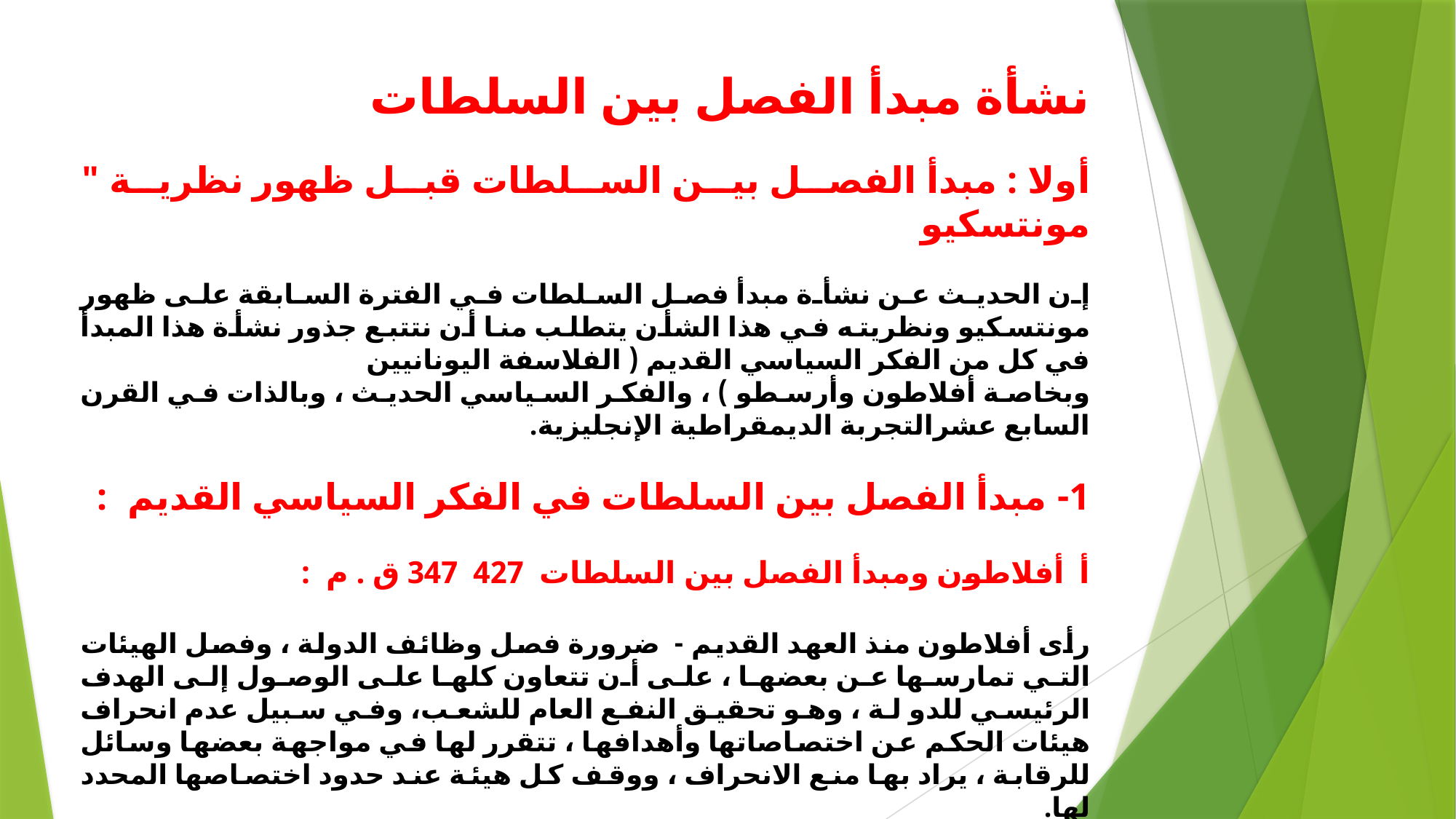

نشأة مبدأ الفصل بين السلطات

أولا : مبدأ الفصل بين السلطات قبل ظهور نظرية " مونتسكيو

إن الحديث عن نشأة مبدأ فصل السلطات في الفترة السابقة على ظهور مونتسكيو ونظريته في هذا الشأن يتطلب منا أن نتتبع جذور نشأة هذا المبدأ في كل من الفكر السياسي القديم ( الفلاسفة اليونانيين
وبخاصة أفلاطون وأرسطو ) ، والفكر السياسي الحديث ، وبالذات في القرن السابع عشرالتجربة الديمقراطية الإنجليزية.

1- مبدأ الفصل بين السلطات في الفكر السياسي القديم  :

أ  أفلاطون ومبدأ الفصل بين السلطات  427  347 ق . م  :

رأى أفلاطون منذ العهد القديم -  ضرورة فصل وظائف الدولة ، وفصل الهيئات التي تمارسها عن بعضها ، على أن تتعاون كلها على الوصول إلى الهدف الرئيسي للدو لة ، وهو تحقيق النفع العام للشعب، وفي سبيل عدم انحراف هيئات الحكم عن اختصاصاتها وأهدافها ، تتقرر لها في مواجهة بعضها وسائل للرقابة ، يراد بها منع الانحراف ، ووقف كل هيئة عند حدود اختصاصها المحدد لها.